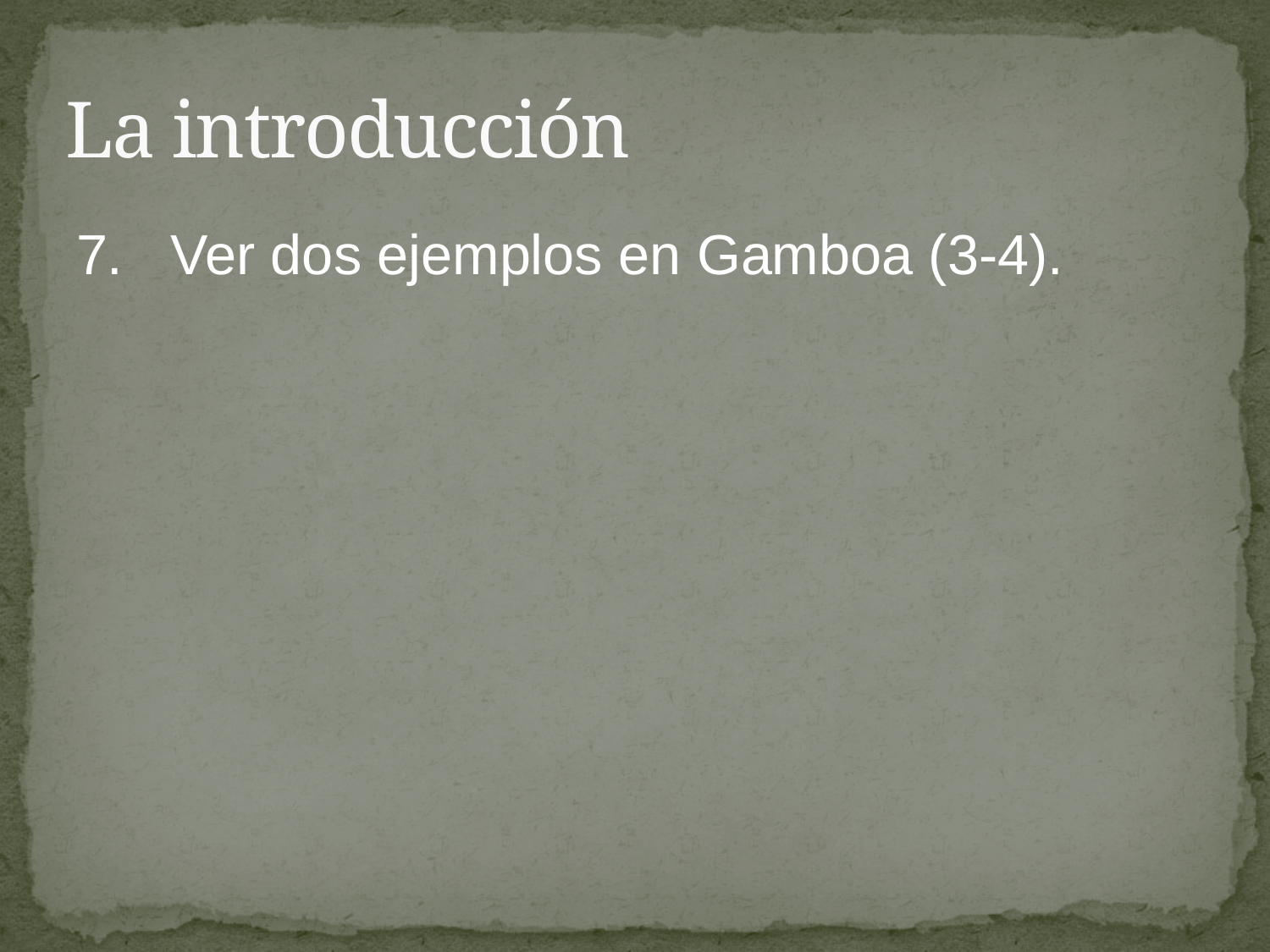

# La introducción
7.	Ver dos ejemplos en Gamboa (3-4).